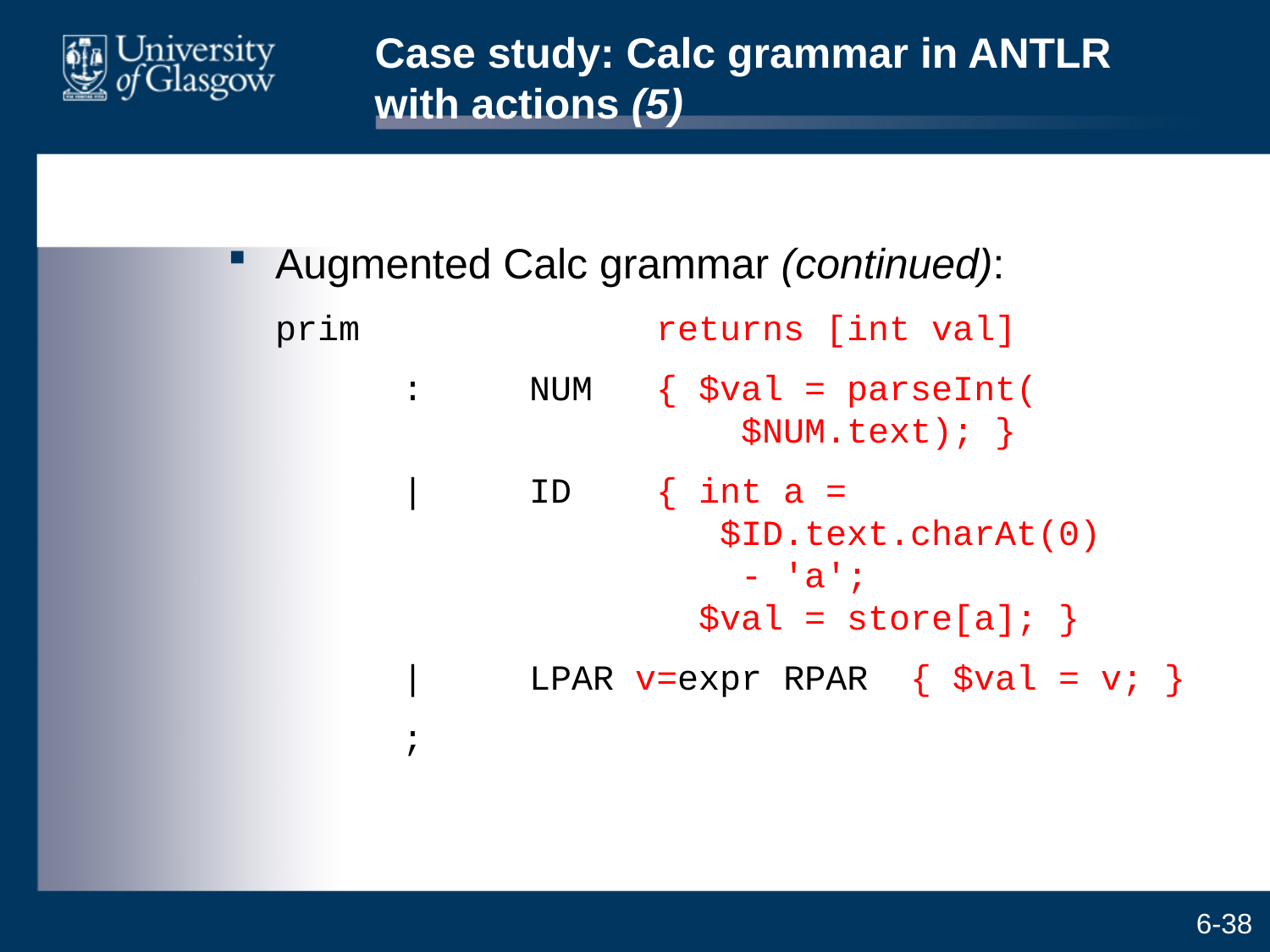

# Case study: Calc grammar in ANTLR with actions (5)
Augmented Calc grammar (continued):
	prim			returns [int val]
		:	NUM	{ $val = parseInt(
			    $NUM.text); }
		|	ID	{ int a =
			   $ID.text.charAt(0)
			    - 'a';
			  $val = store[a]; }
		|	LPAR v=expr RPAR	{ $val = v; }
		;